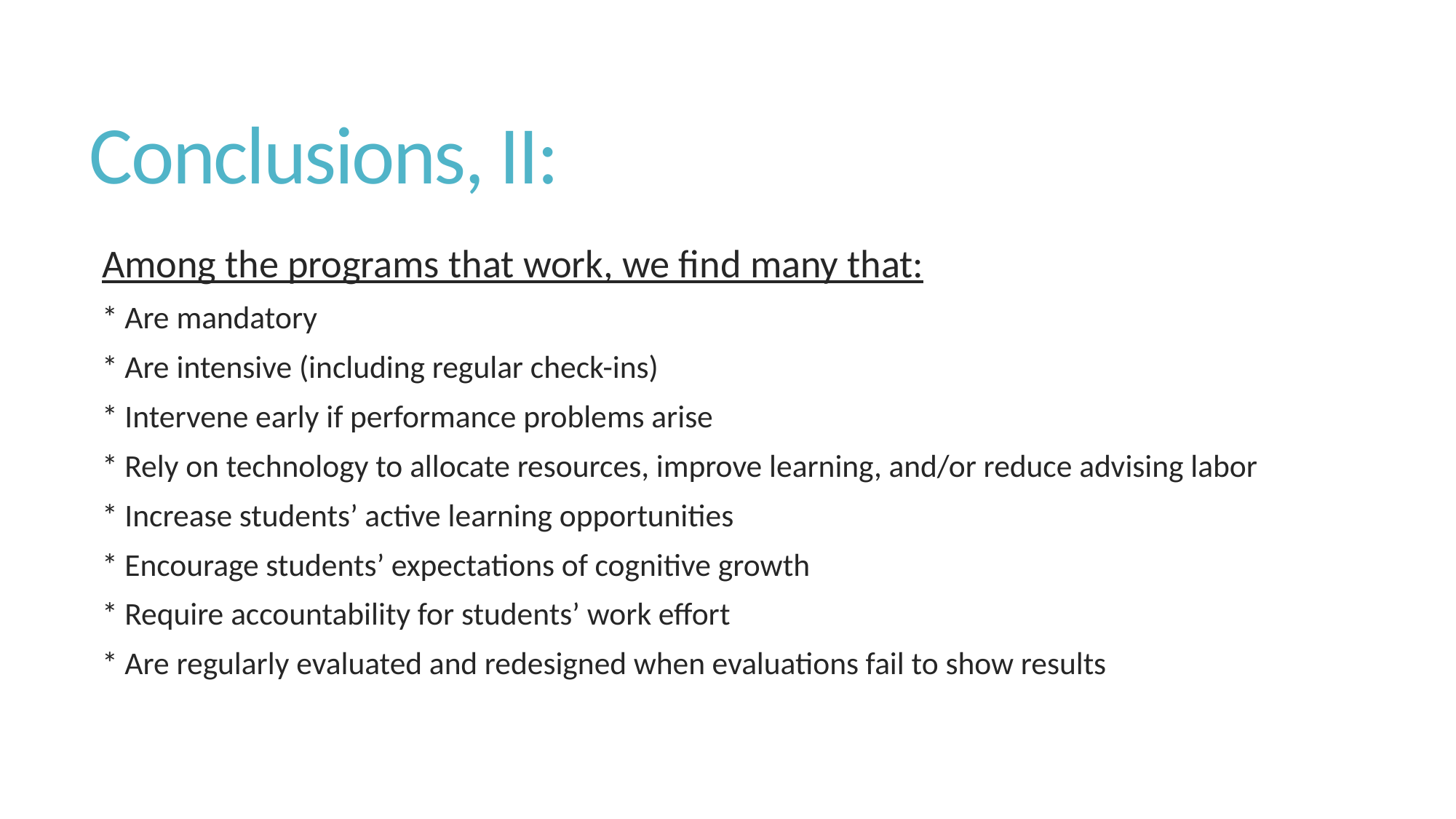

# Conclusions, II:
Among the programs that work, we find many that:
* Are mandatory
* Are intensive (including regular check-ins)
* Intervene early if performance problems arise
* Rely on technology to allocate resources, improve learning, and/or reduce advising labor
* Increase students’ active learning opportunities
* Encourage students’ expectations of cognitive growth
* Require accountability for students’ work effort
* Are regularly evaluated and redesigned when evaluations fail to show results